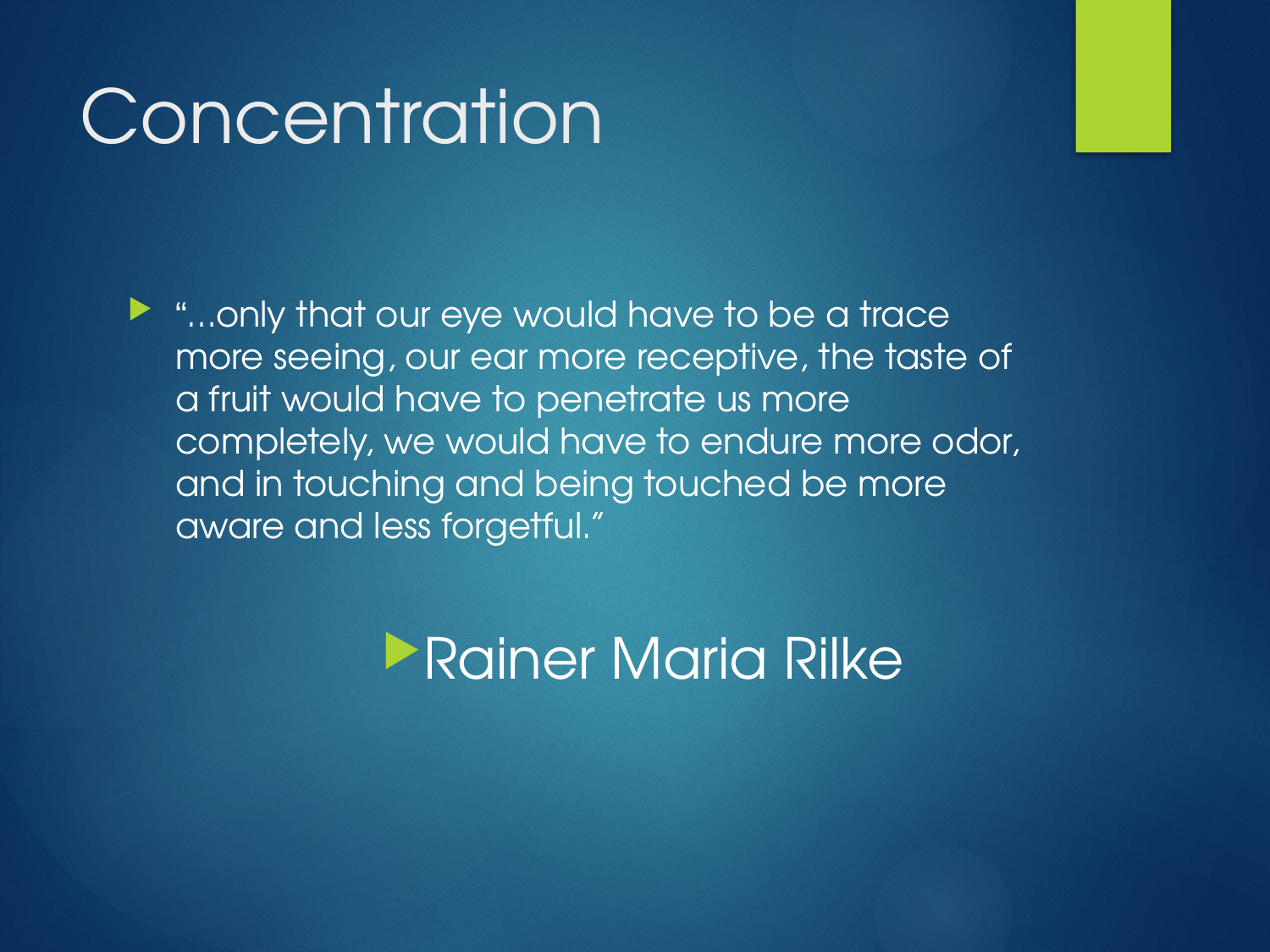

# Concentration
“…only that our eye would have to be a trace more seeing, our ear more receptive, the taste of a fruit would have to penetrate us more completely, we would have to endure more odor, and in touching and being touched be more aware and less forgetful.”

Rainer Maria Rilke